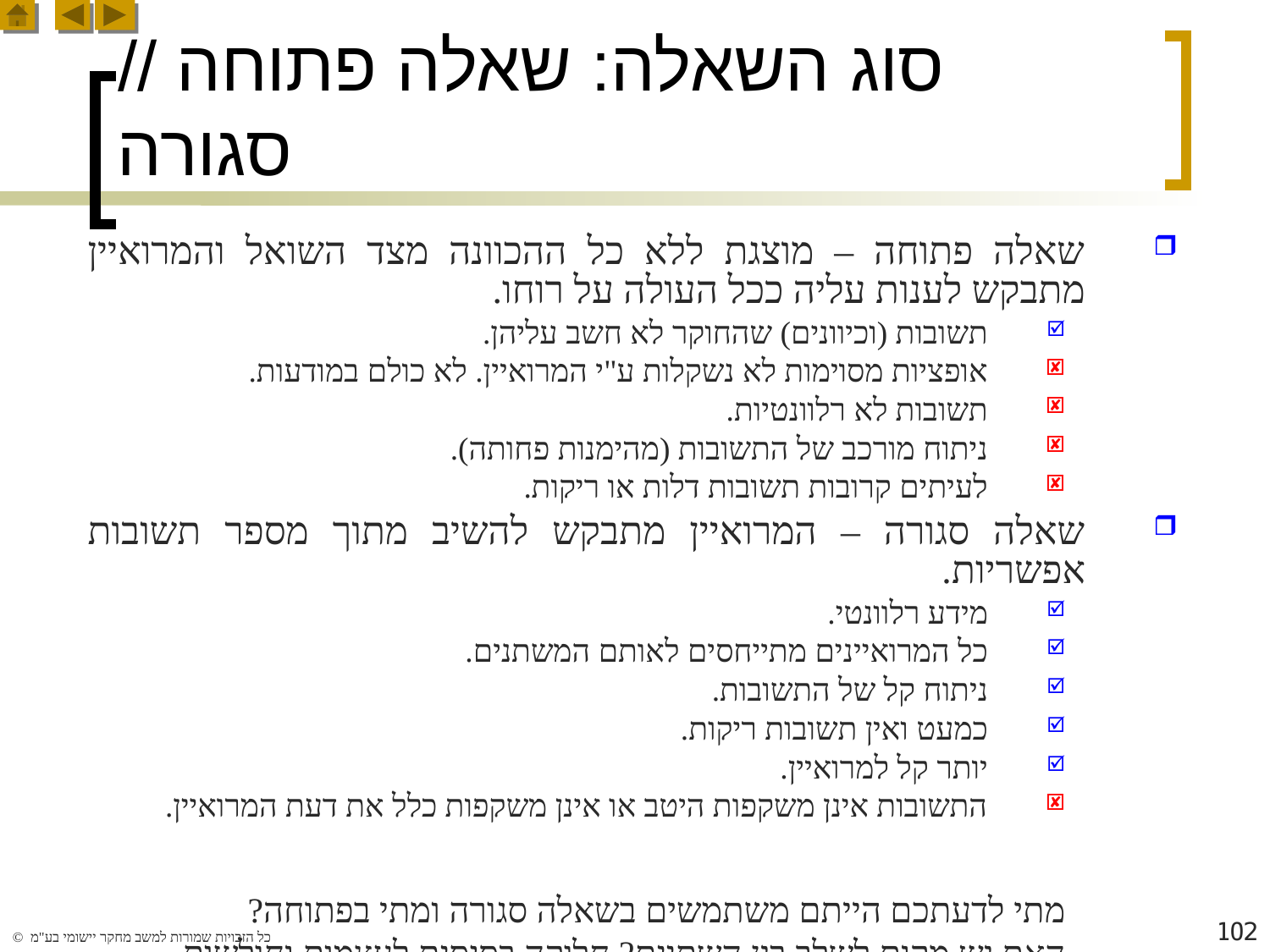

# סוג השאלה: שאלה פתוחה // סגורה
שאלה פתוחה – מוצגת ללא כל ההכוונה מצד השואל והמרואיין מתבקש לענות עליה ככל העולה על רוחו.
תשובות (וכיוונים) שהחוקר לא חשב עליהן.
אופציות מסוימות לא נשקלות ע"י המרואיין. לא כולם במודעות.
תשובות לא רלוונטיות.
ניתוח מורכב של התשובות (מהימנות פחותה).
לעיתים קרובות תשובות דלות או ריקות.
שאלה סגורה – המרואיין מתבקש להשיב מתוך מספר תשובות אפשריות.
מידע רלוונטי.
כל המרואיינים מתייחסים לאותם המשתנים.
ניתוח קל של התשובות.
כמעט ואין תשובות ריקות.
יותר קל למרואיין.
התשובות אינן משקפות היטב או אינן משקפות כלל את דעת המרואיין.

מתי לדעתכם הייתם משתמשים בשאלה סגורה ומתי בפתוחה?
האם יש מקום לשלב בין השתיים? חלוקה בסיסית לעצמות וחולשות.
102